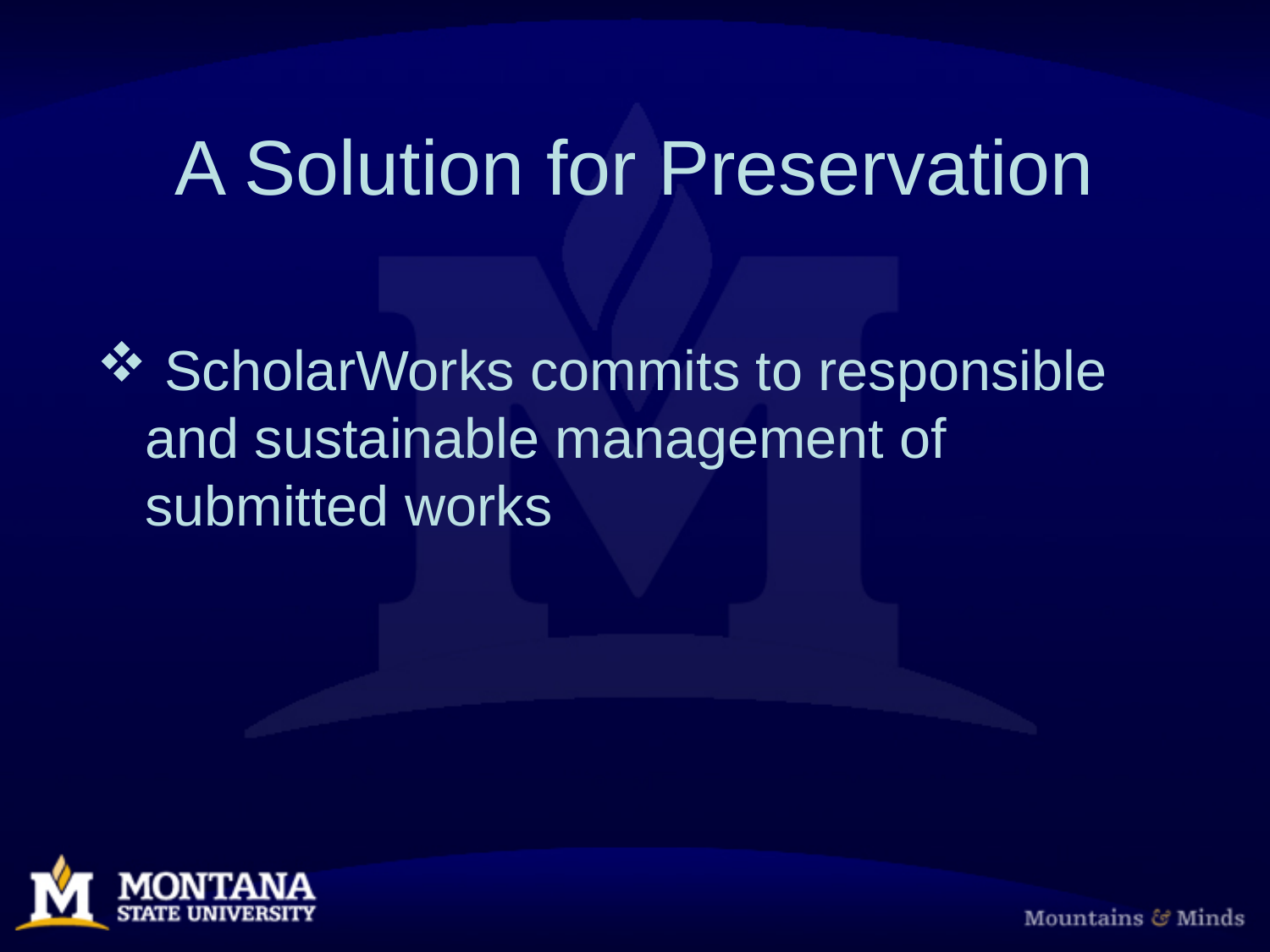

# A Solution for Preservation
 ScholarWorks commits to responsible and sustainable management of submitted works